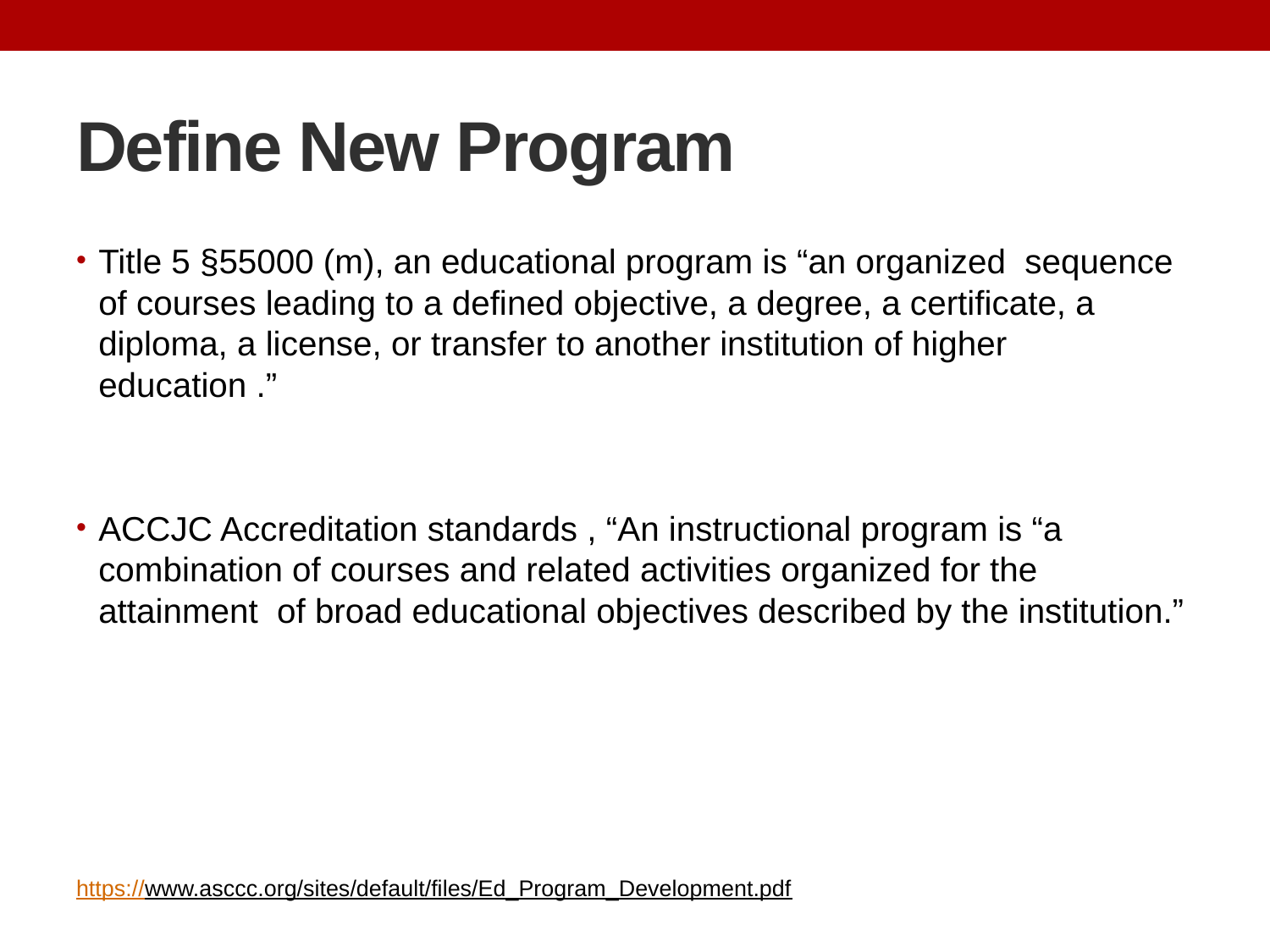

# Define New Program

Title 5 §55000 (m), an educational program is “an organized  sequence of courses leading to a defined objective, a degree, a certificate, a diploma, a license, or transfer to another institution of higher education .”

ACCJC Accreditation standards , “An instructional program is “a combination of courses and related activities organized for the attainment  of broad educational objectives described by the institution.”

https://www.asccc.org/sites/default/files/Ed_Program_Development.pdf